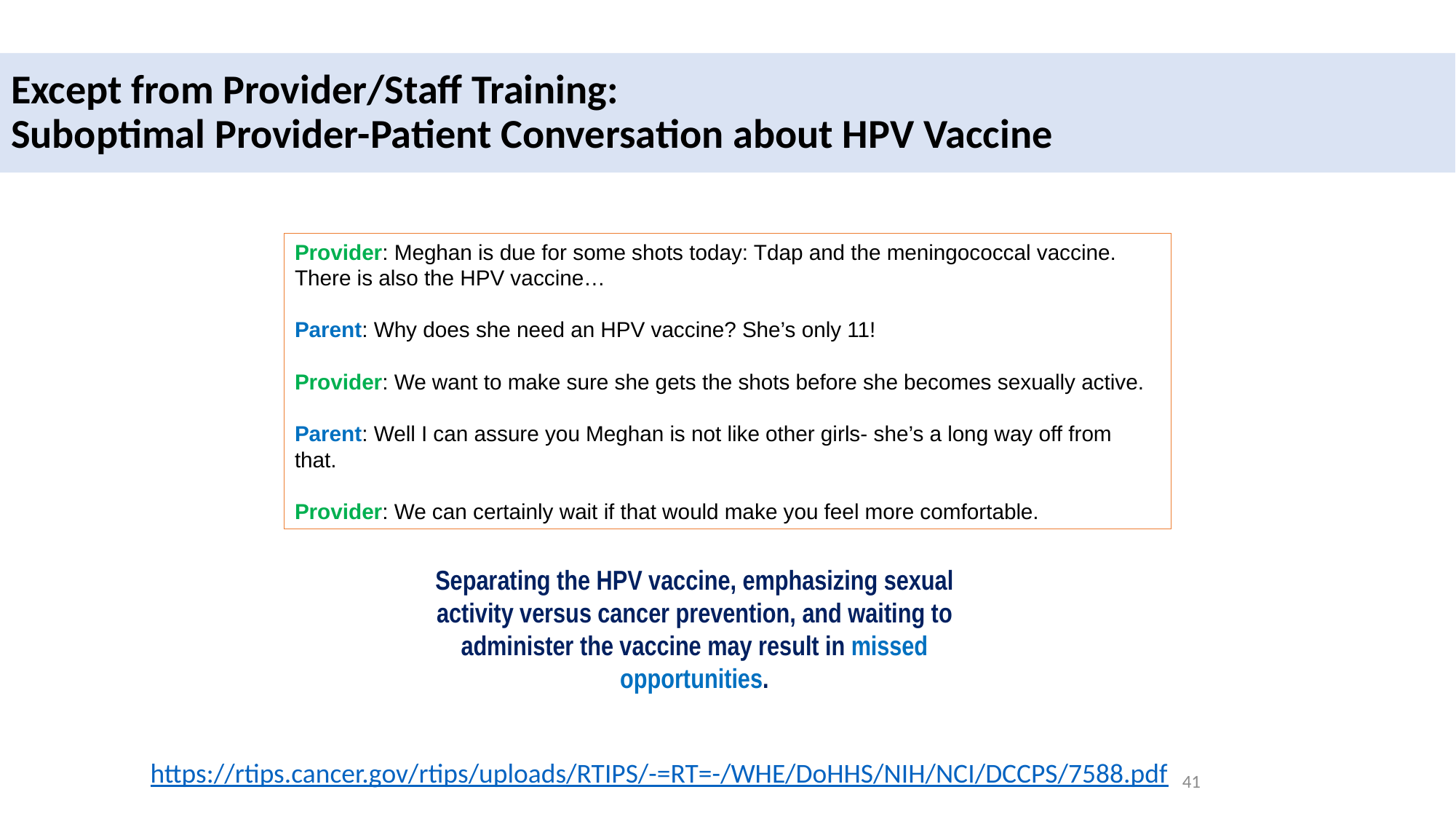

# Except from Provider/Staff Training: Suboptimal Provider-Patient Conversation about HPV Vaccine
Provider: Meghan is due for some shots today: Tdap and the meningococcal vaccine. There is also the HPV vaccine…

Parent: Why does she need an HPV vaccine? She’s only 11!

Provider: We want to make sure she gets the shots before she becomes sexually active.

Parent: Well I can assure you Meghan is not like other girls- she’s a long way off from that.

Provider: We can certainly wait if that would make you feel more comfortable.
Separating the HPV vaccine, emphasizing sexual activity versus cancer prevention, and waiting to administer the vaccine may result in missed opportunities.
https://rtips.cancer.gov/rtips/uploads/RTIPS/-=RT=-/WHE/DoHHS/NIH/NCI/DCCPS/7588.pdf

41